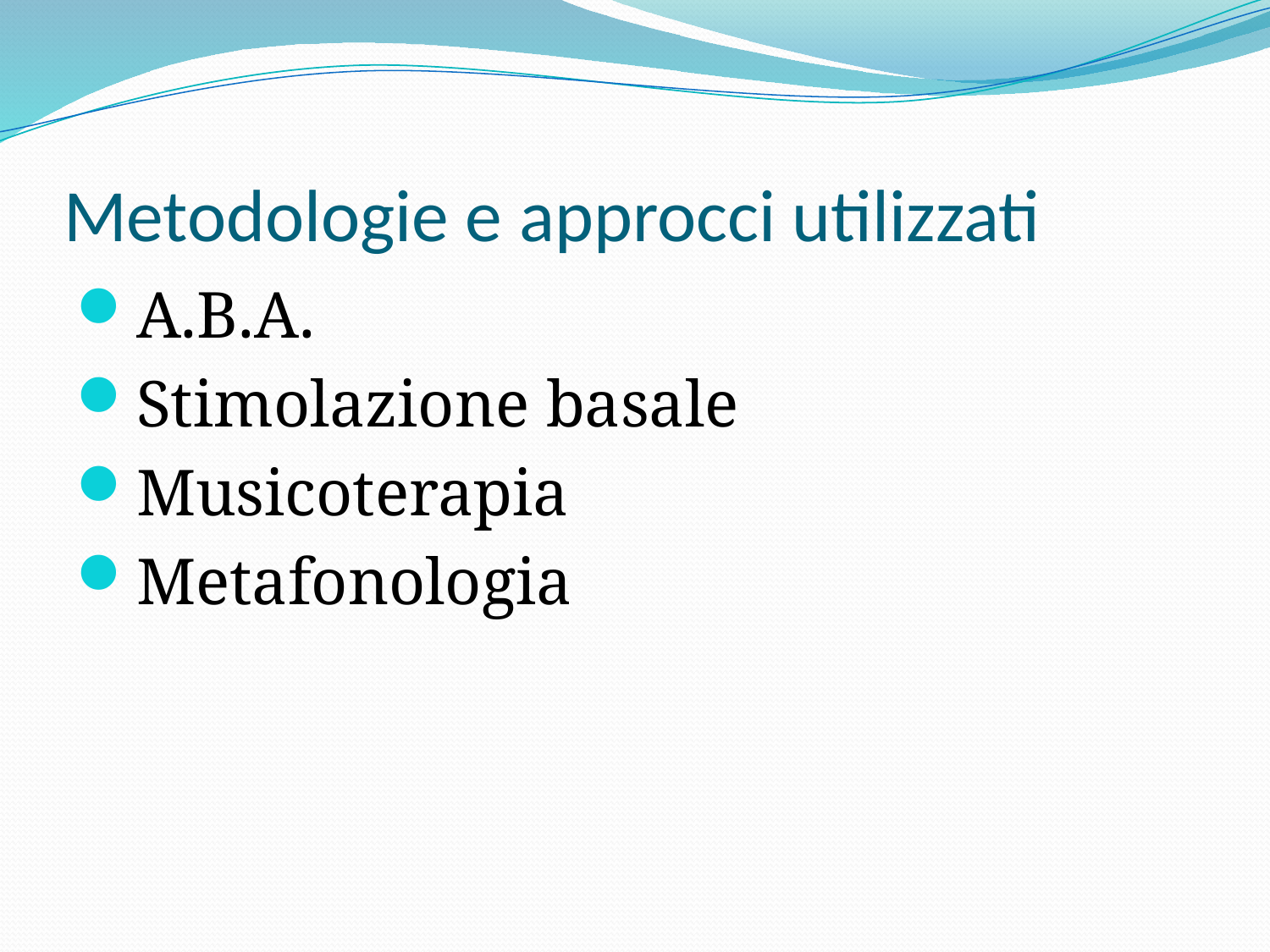

# Metodologie e approcci utilizzati
A.B.A.
Stimolazione basale
Musicoterapia
Metafonologia